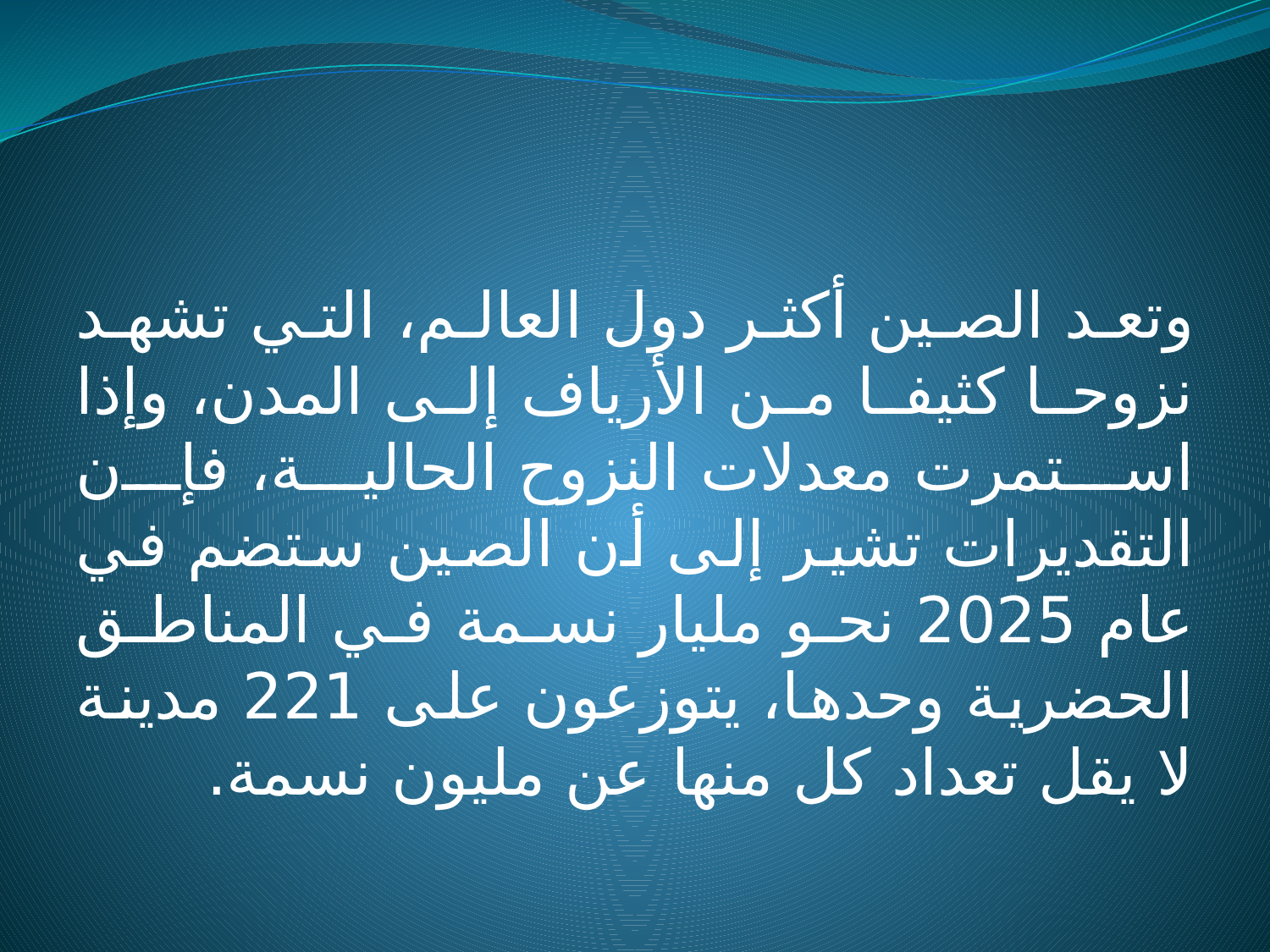

وتعد الصين أكثر دول العالم، التي تشهد نزوحا كثيفا من الأرياف إلى المدن، وإذا استمرت معدلات النزوح الحالية، فإن التقديرات تشير إلى أن الصين ستضم في
عام 2025 نحو مليار نسمة في المناطق الحضرية وحدها، يتوزعون على 221 مدينة لا يقل تعداد كل منها عن مليون نسمة.